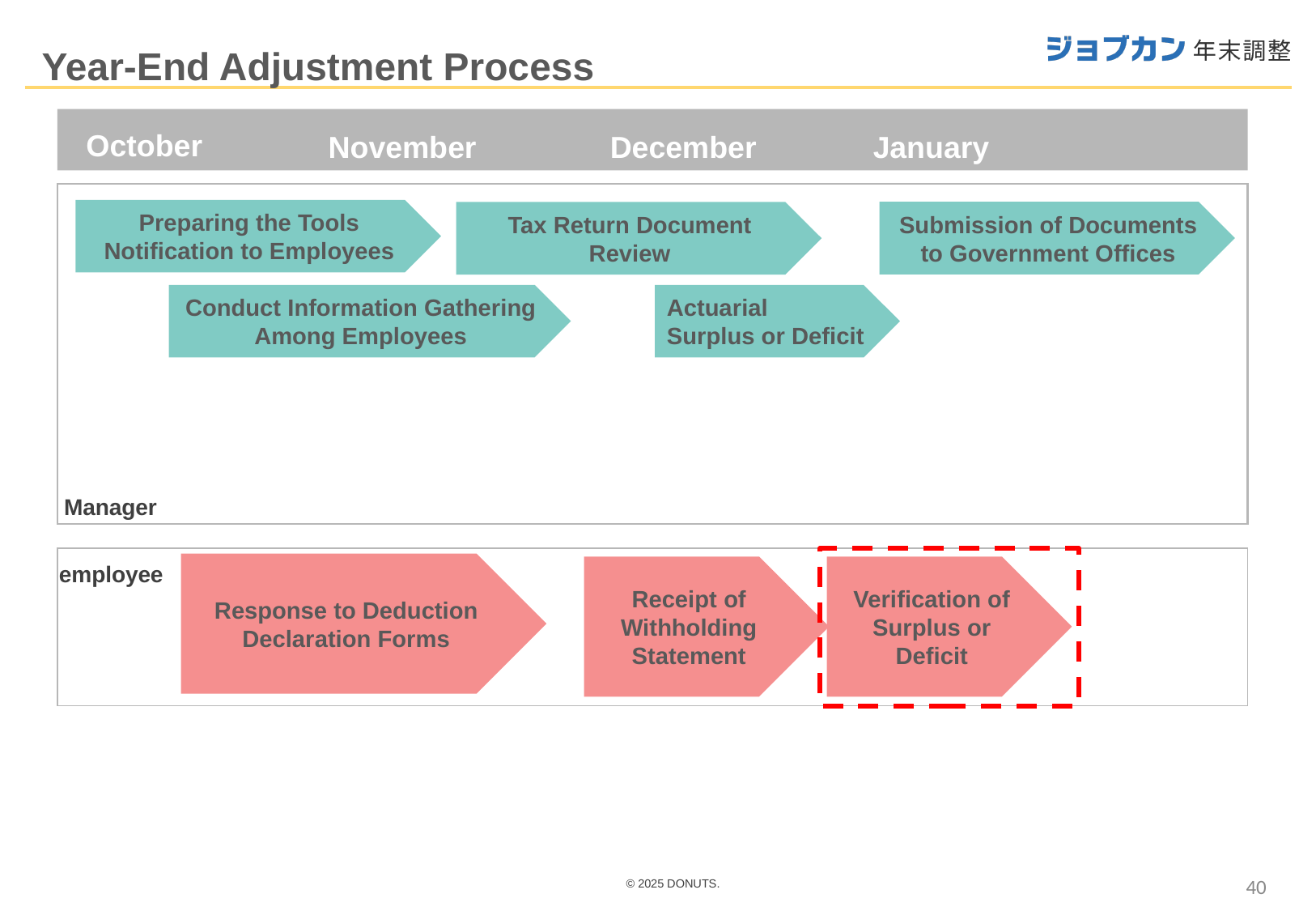

Year-End Adjustment Process

October
January
December
November
ｃ
Preparing the Tools
Notification to Employees
Submission of Documents to Government Offices
Tax Return Document Review
Conduct Information Gathering Among Employees
Actuarial
Surplus or Deficit
Manager

ｃ
Response to Deduction Declaration Forms
employee
Receipt of Withholding Statement
Verification of Surplus or Deficit
40